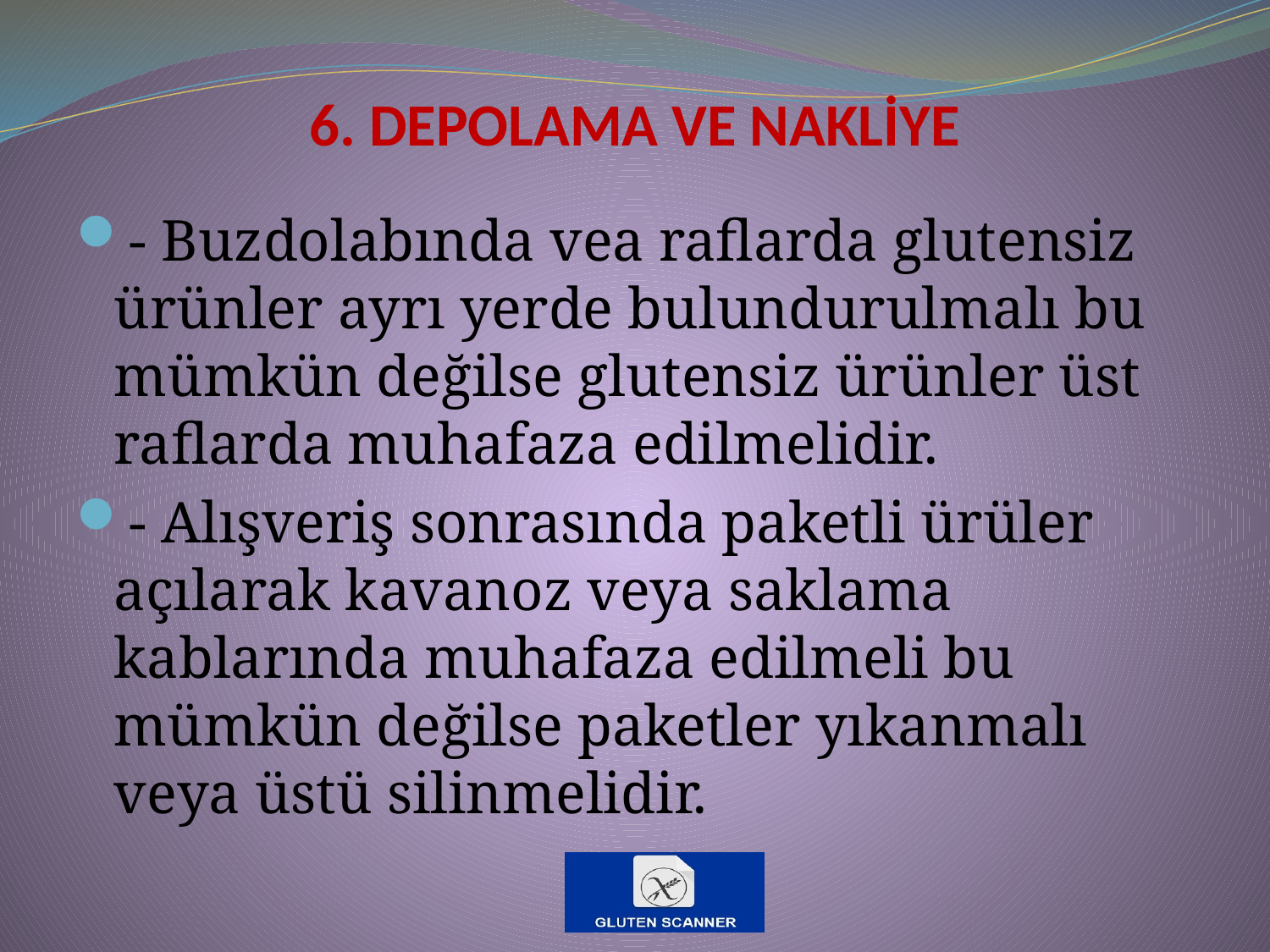

# 6. DEPOLAMA VE NAKLİYE
- Buzdolabında vea raflarda glutensiz ürünler ayrı yerde bulundurulmalı bu mümkün değilse glutensiz ürünler üst raflarda muhafaza edilmelidir.
- Alışveriş sonrasında paketli ürüler açılarak kavanoz veya saklama kablarında muhafaza edilmeli bu mümkün değilse paketler yıkanmalı veya üstü silinmelidir.